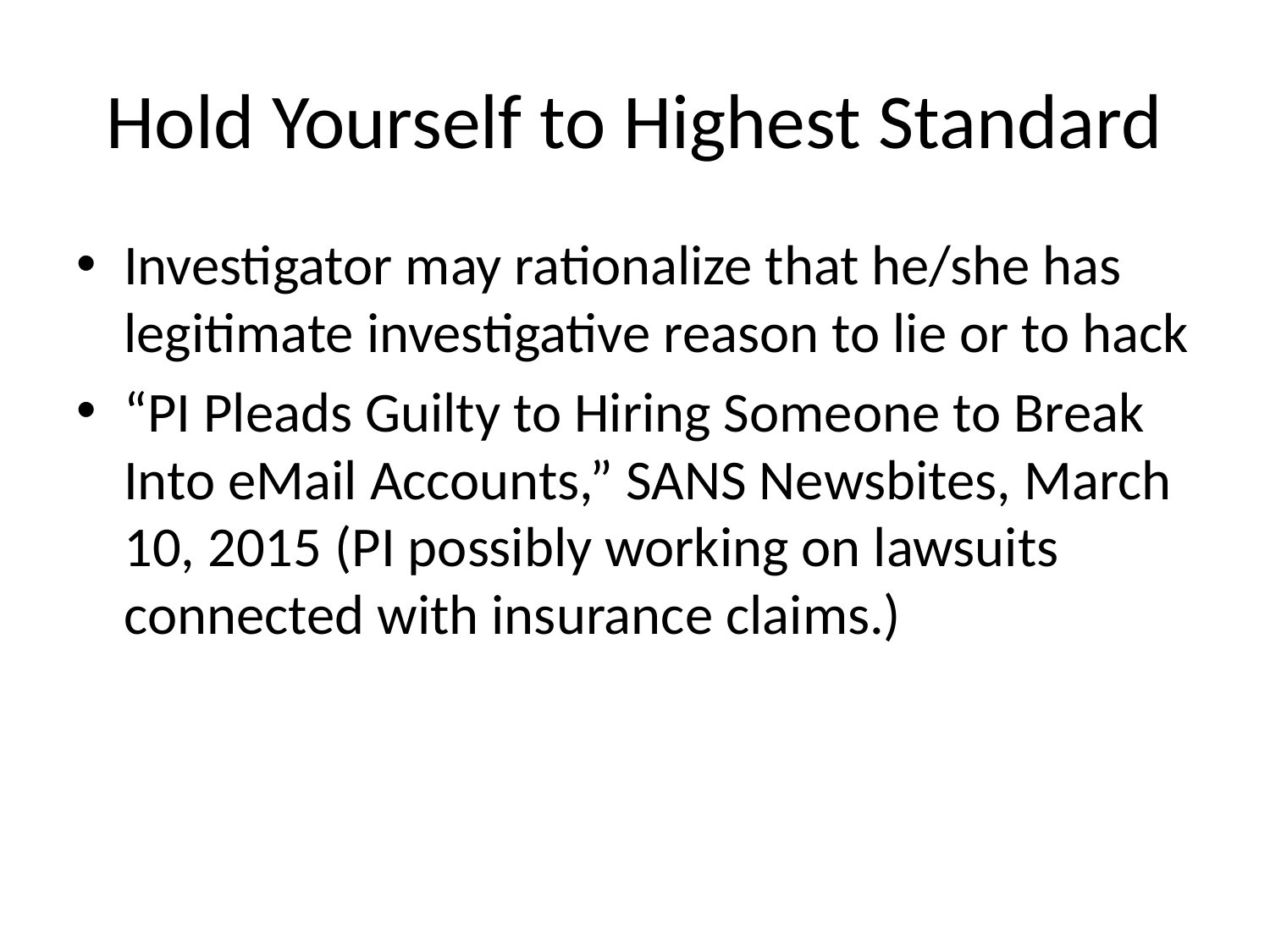

# Hold Yourself to Highest Standard
Investigator may rationalize that he/she has legitimate investigative reason to lie or to hack
“PI Pleads Guilty to Hiring Someone to Break Into eMail Accounts,” SANS Newsbites, March 10, 2015 (PI possibly working on lawsuits connected with insurance claims.)